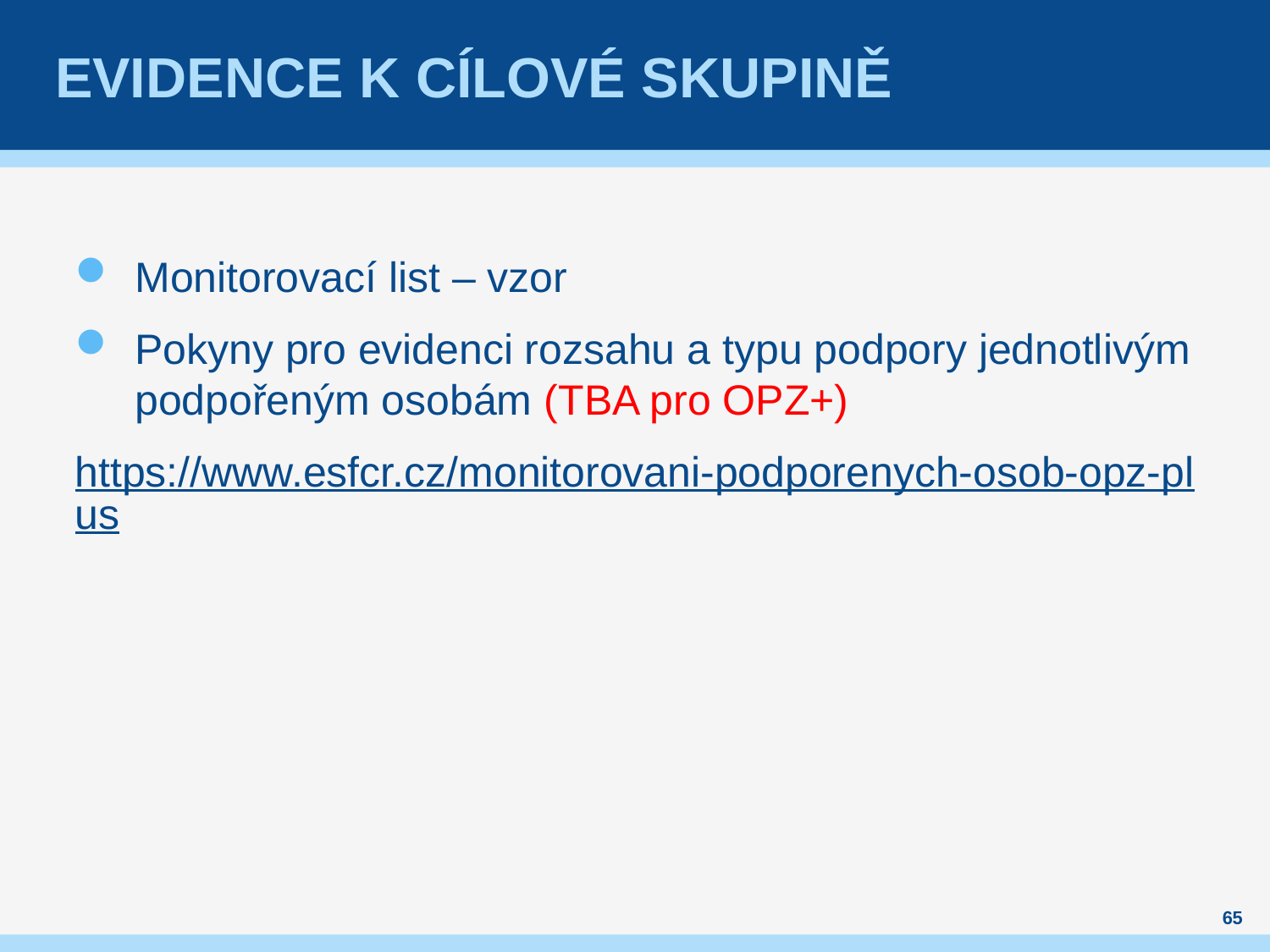

# Evidence k cílové skupině
Monitorovací list – vzor
Pokyny pro evidenci rozsahu a typu podpory jednotlivým podpořeným osobám (TBA pro OPZ+)
https://www.esfcr.cz/monitorovani-podporenych-osob-opz-plus

65